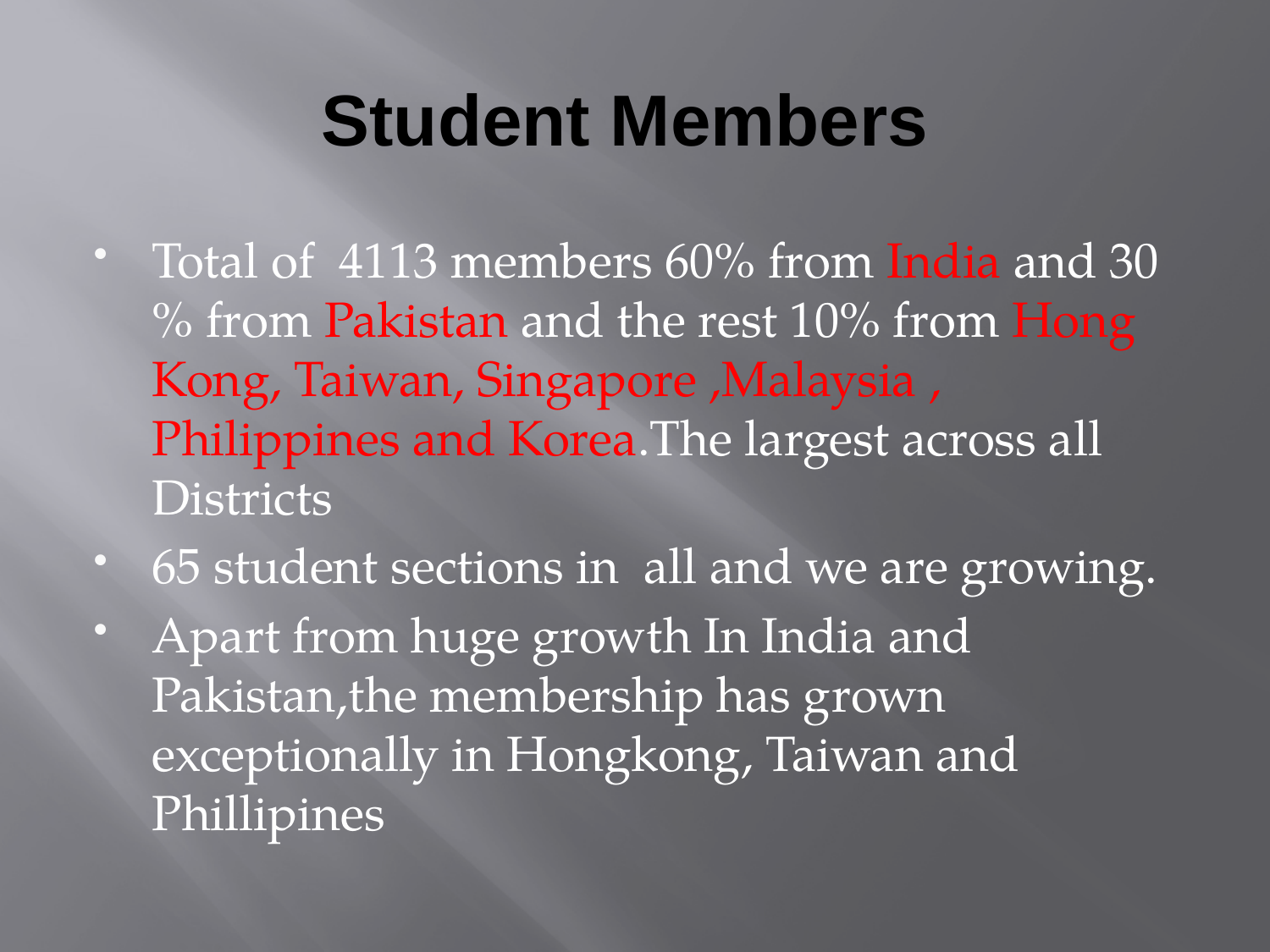

# Student Members
Total of  4113 members 60% from India and 30 % from Pakistan and the rest 10% from Hong Kong, Taiwan, Singapore ,Malaysia , Philippines and Korea.The largest across all Districts
65 student sections in  all and we are growing.
Apart from huge growth In India and Pakistan,the membership has grown exceptionally in Hongkong, Taiwan and Phillipines